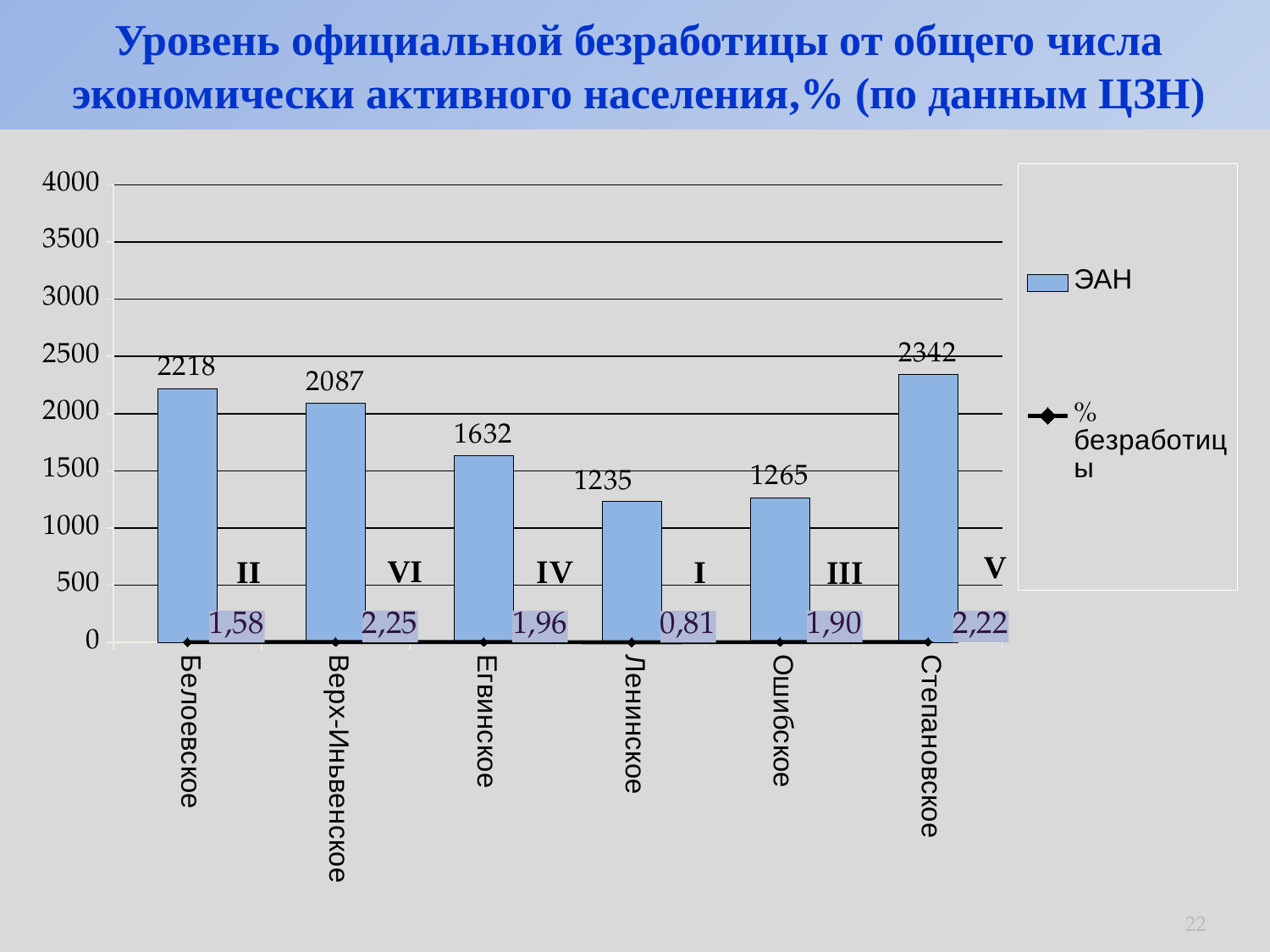

# Уровень официальной безработицы от общего числа экономически активного населения,% (по данным ЦЗН)

### Chart

| Category | ЭАН | % безработицы |
|---|---|---|
| Белоевское | 2218.0 | 1.58 |
| Верх-Иньвенское | 2087.0 | 2.25 |
| Егвинское | 1632.0 | 1.96 |
| Ленинское | 1235.0 | 0.81 |
| Ошибское | 1265.0 | 1.9 |
| Степановское | 2342.0 | 2.22 |
VI
II
IV
I
III
22